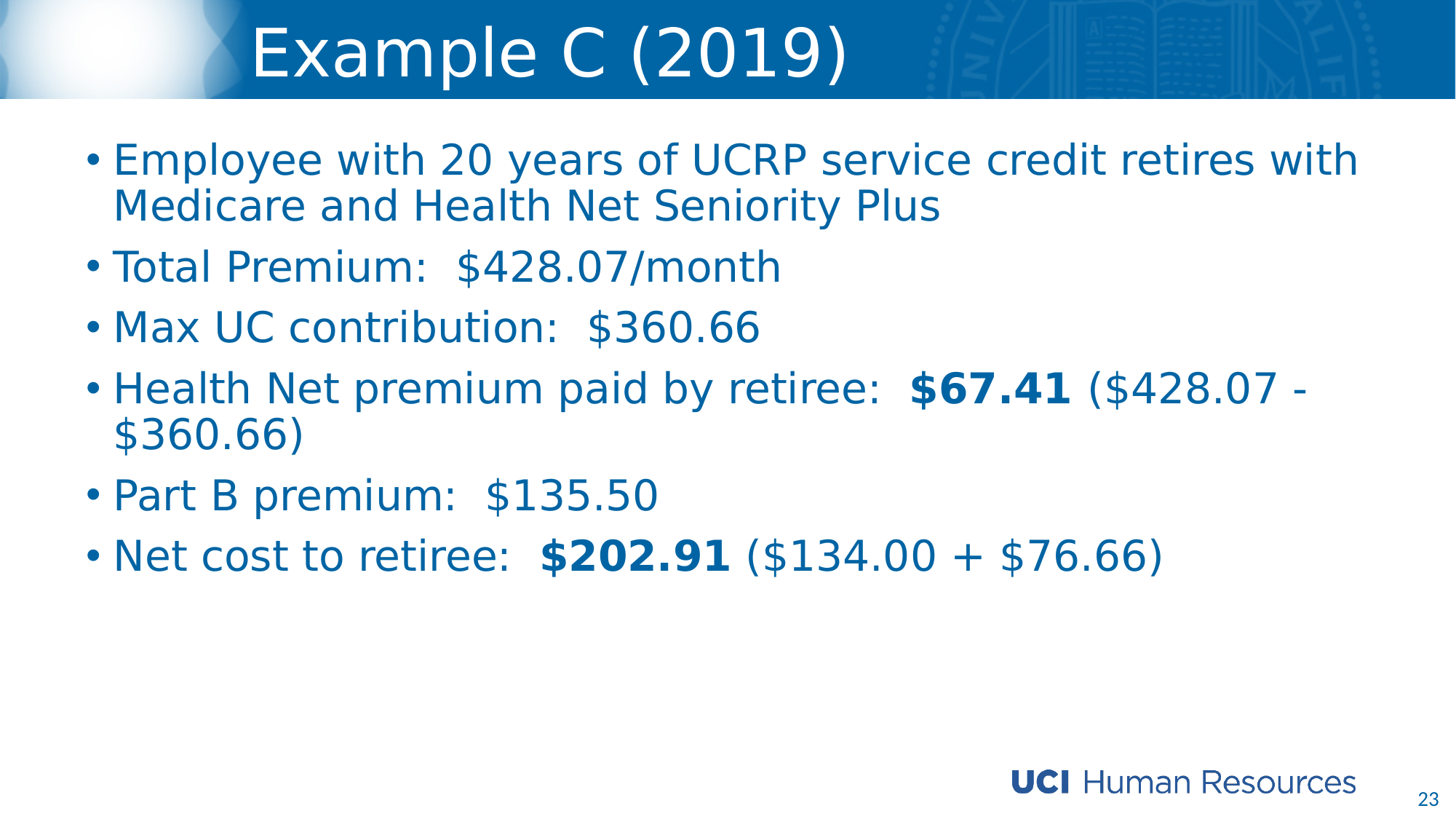

# Example C (2019)
Employee with 20 years of UCRP service credit retires with Medicare and Health Net Seniority Plus
Total Premium:  $428.07/month
Max UC contribution:  $360.66
Health Net premium paid by retiree:  $67.41 ($428.07 - $360.66)
Part B premium:  $135.50
Net cost to retiree:  $202.91 ($134.00 + $76.66)
23